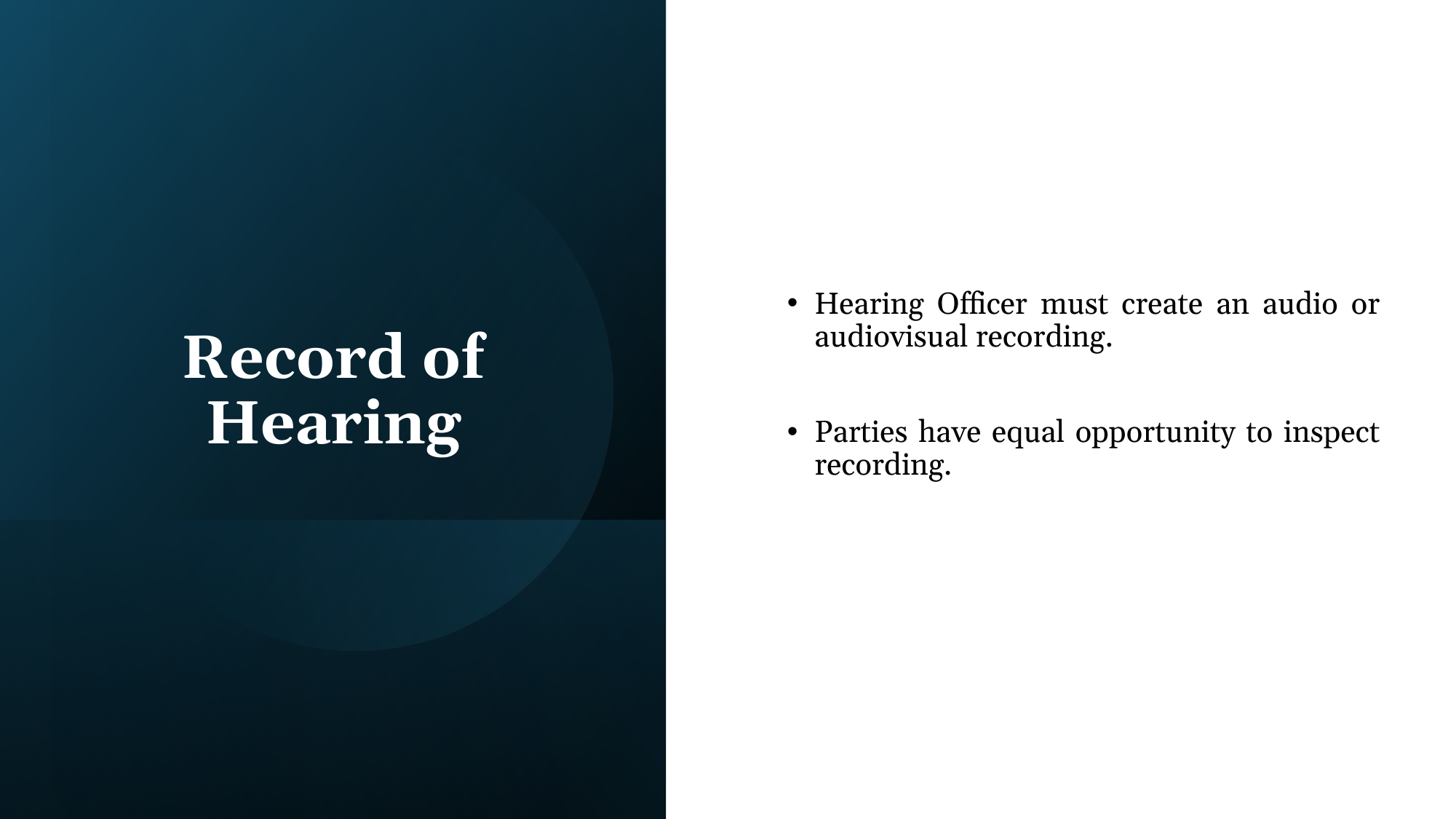

Hearing Officer must create an audio or audiovisual recording.

Parties have equal opportunity to inspect recording.

# Record of Hearing